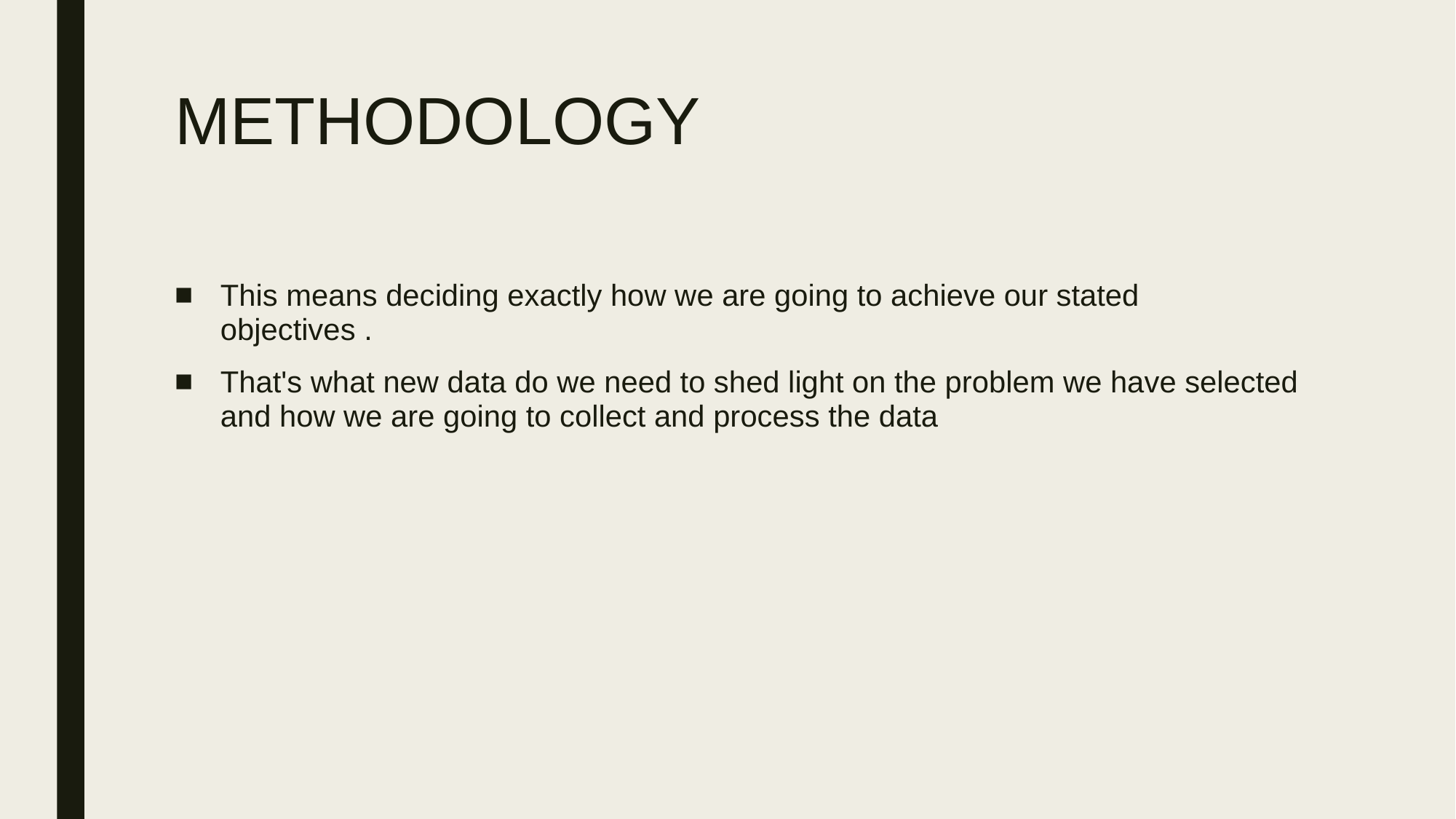

# METHODOLOGY
This means deciding exactly how we are going to achieve our stated objectives .
That's what new data do we need to shed light on the problem we have selected and how we are going to collect and process the data